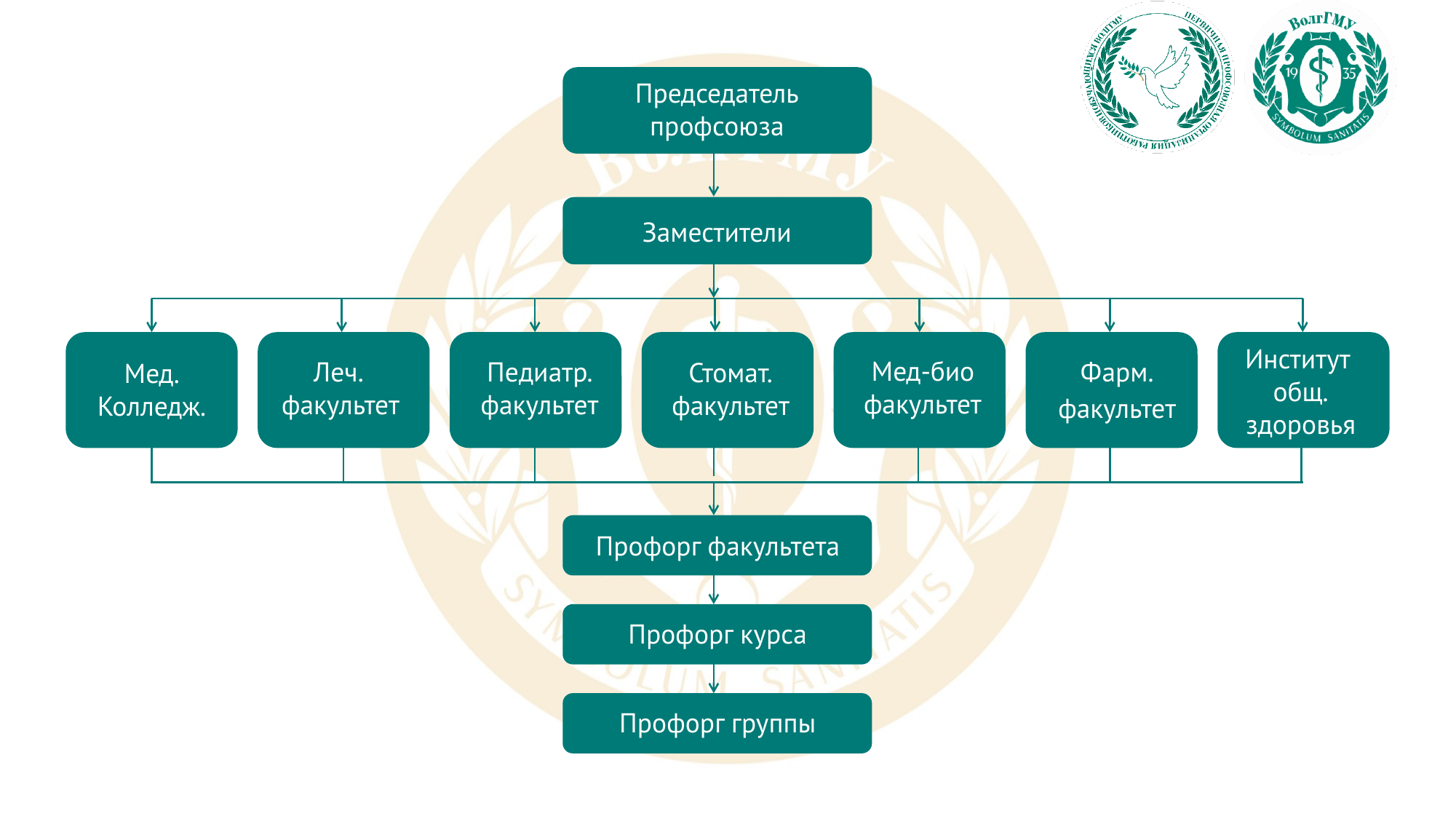

Председатель
профсоюза

Заместители

Леч.  факультет

   Педиатр. факультет

Институт
общ.
здоровья
Стомат.
факультет
Мед-био
факультет
Фарм.
факультет
Мед.
Колледж.

Профорг факультета

Профорг курса

Профорг группы